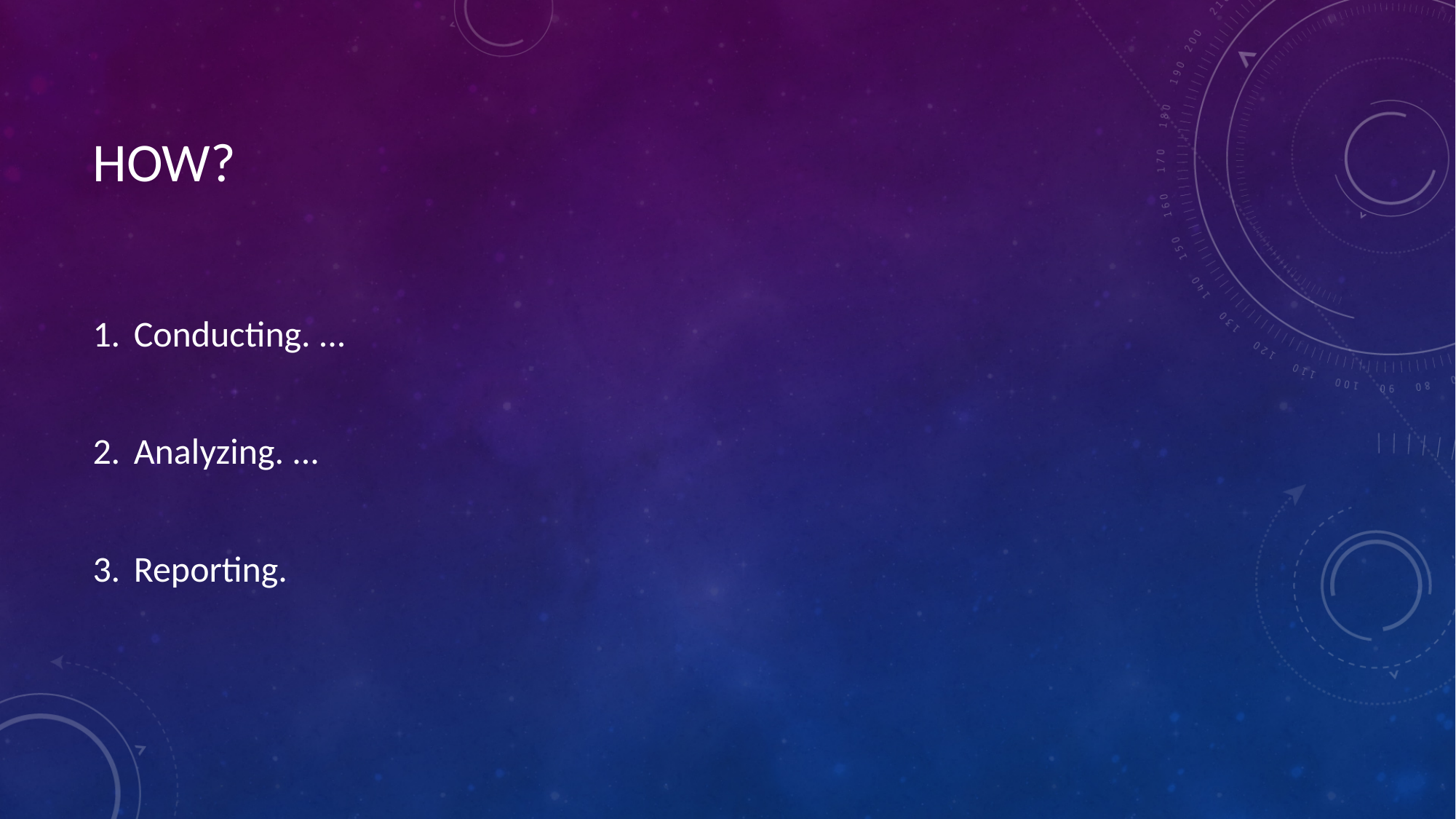

# How?
Conducting. ...

Analyzing. ...

Reporting.